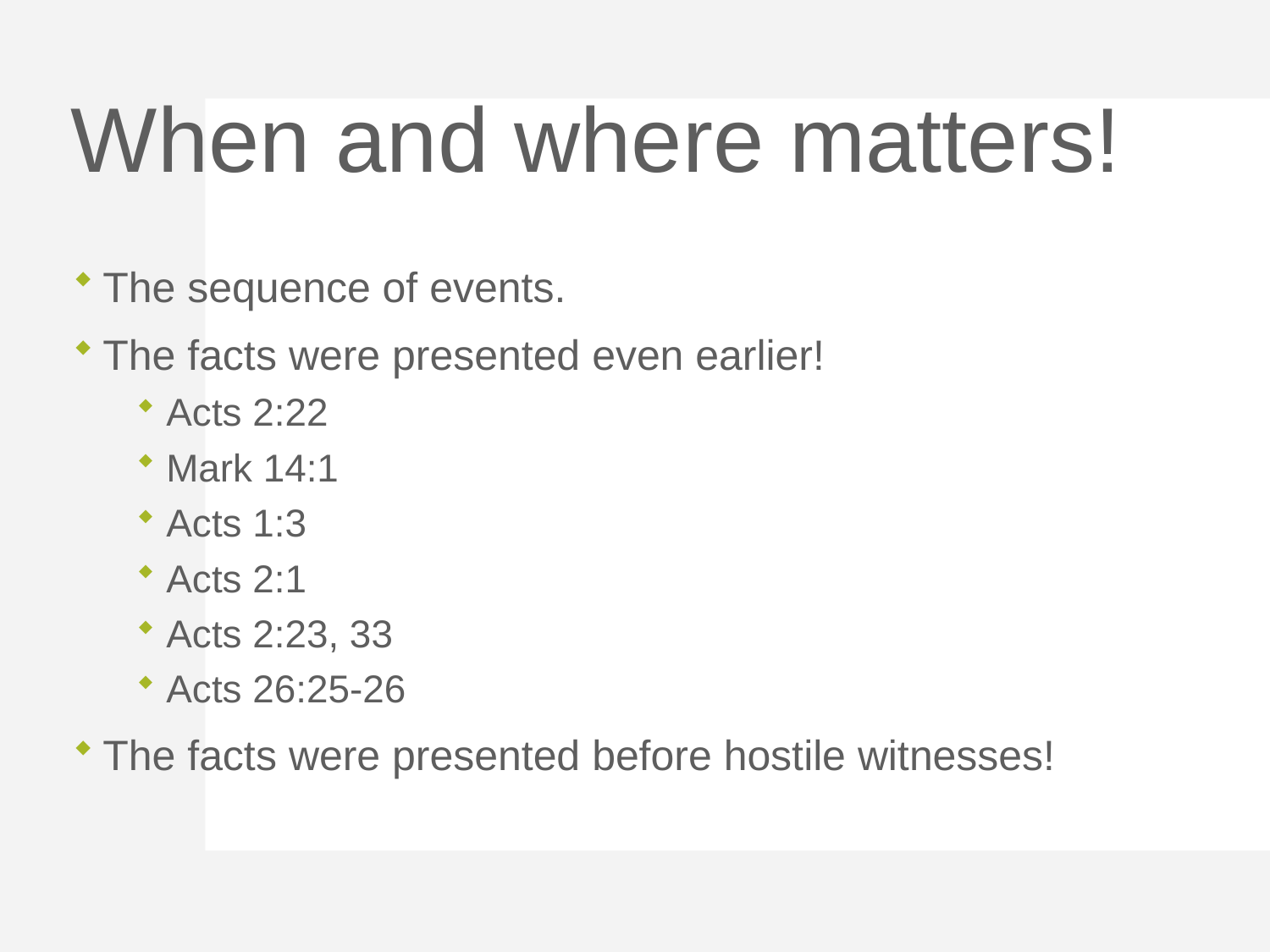

# When and where matters!
The sequence of events.
The facts were presented even earlier!
Acts 2:22
Mark 14:1
Acts 1:3
Acts 2:1
Acts 2:23, 33
Acts 26:25-26
The facts were presented before hostile witnesses!